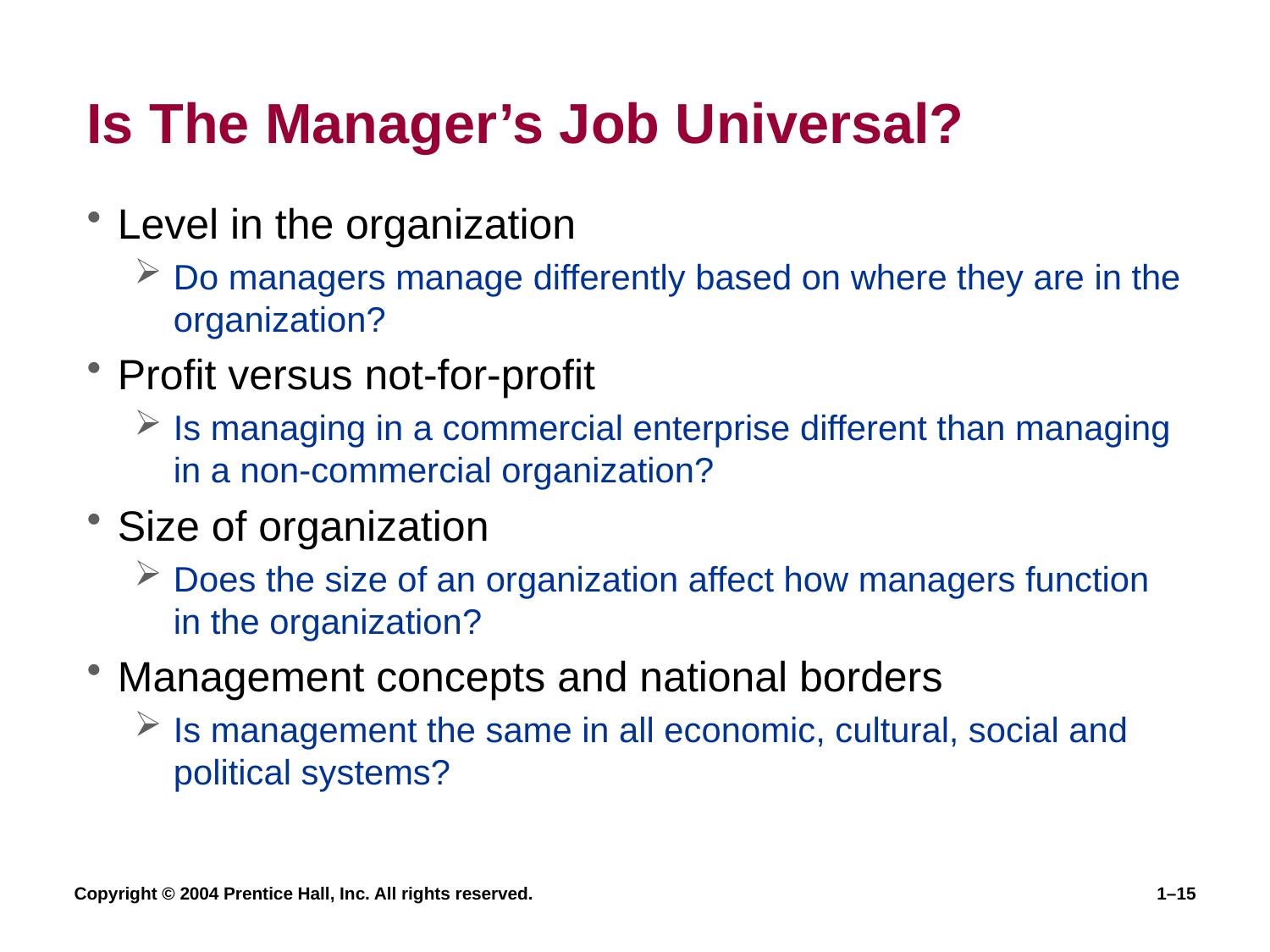

# Is The Manager’s Job Universal?
Level in the organization
Do managers manage differently based on where they are in the organization?
Profit versus not-for-profit
Is managing in a commercial enterprise different than managing in a non-commercial organization?
Size of organization
Does the size of an organization affect how managers function in the organization?
Management concepts and national borders
Is management the same in all economic, cultural, social and political systems?
Copyright © 2004 Prentice Hall, Inc. All rights reserved.
1–15